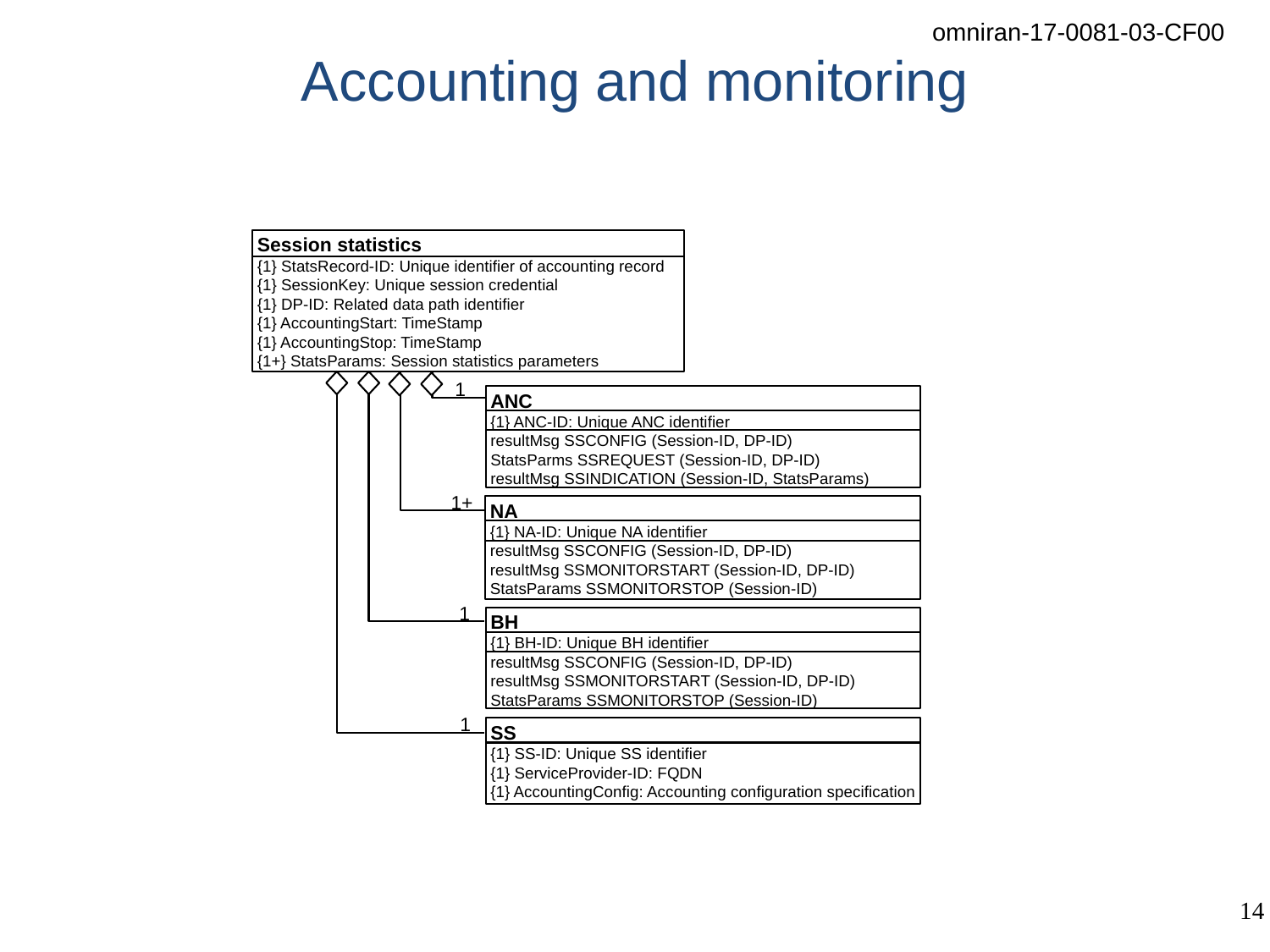

# Accounting and monitoring
Session statistics
{1} StatsRecord-ID: Unique identifier of accounting record
{1} SessionKey: Unique session credential
{1} DP-ID: Related data path identifier
{1} AccountingStart: TimeStamp
{1} AccountingStop: TimeStamp
{1+} StatsParams: Session statistics parameters

1

ANC
{1} ANC-ID: Unique ANC identifier
resultMsg SSCONFIG (Session-ID, DP-ID)
StatsParms SSREQUEST (Session-ID, DP-ID)
resultMsg SSINDICATION (Session-ID, StatsParams)

1+
NA
{1} NA-ID: Unique NA identifier
resultMsg SSCONFIG (Session-ID, DP-ID)
resultMsg SSMONITORSTART (Session-ID, DP-ID)
StatsParams SSMONITORSTOP (Session-ID)

1
BH
{1} BH-ID: Unique BH identifier
resultMsg SSCONFIG (Session-ID, DP-ID)
resultMsg SSMONITORSTART (Session-ID, DP-ID)
StatsParams SSMONITORSTOP (Session-ID)

1
SS
{1} SS-ID: Unique SS identifier
{1} ServiceProvider-ID: FQDN
{1} AccountingConfig: Accounting configuration specification